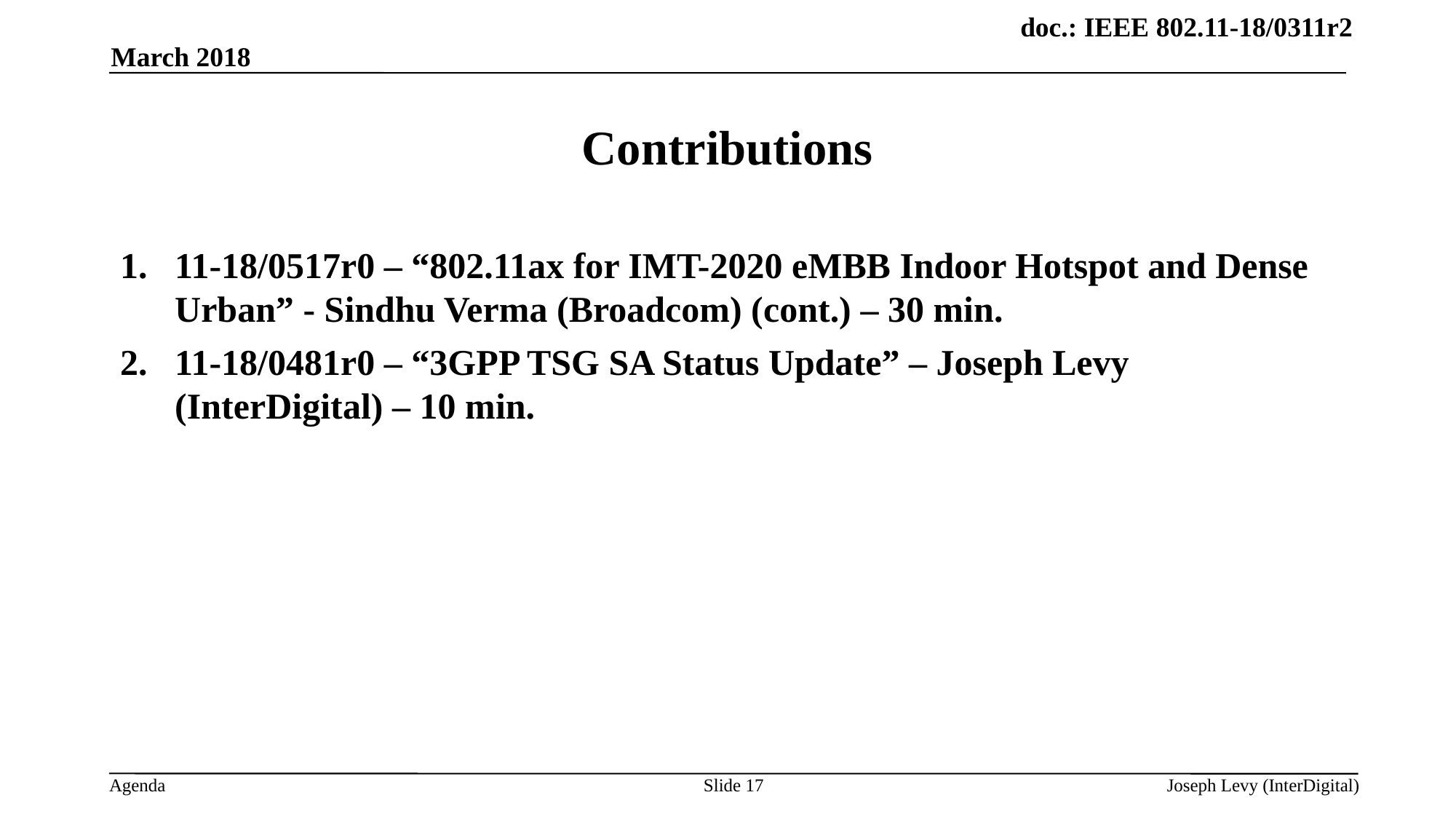

March 2018
# Contributions
11-18/0517r0 – “802.11ax for IMT-2020 eMBB Indoor Hotspot and Dense Urban” - Sindhu Verma (Broadcom) (cont.) – 30 min.
11-18/0481r0 – “3GPP TSG SA Status Update” – Joseph Levy  (InterDigital) – 10 min.
Slide 17
Joseph Levy (InterDigital)